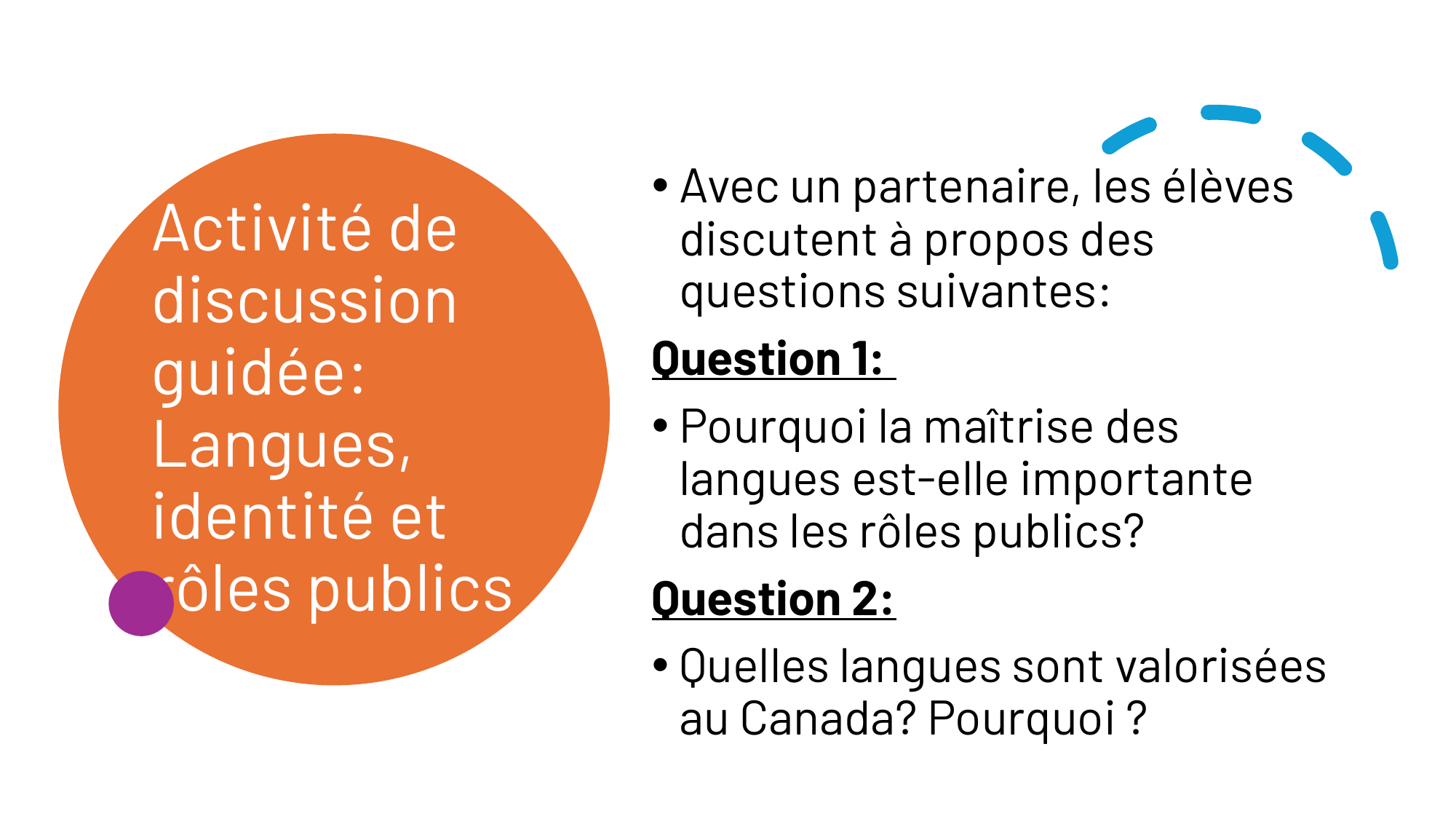

Avec un partenaire, les élèves discutent à propos des questions suivantes:
Question 1:
Pourquoi la maîtrise des langues est-elle importante dans les rôles publics?
Question 2:
Quelles langues sont valorisées au Canada? Pourquoi ?
# Activité de discussion guidée:  Langues, identité et rôles publics